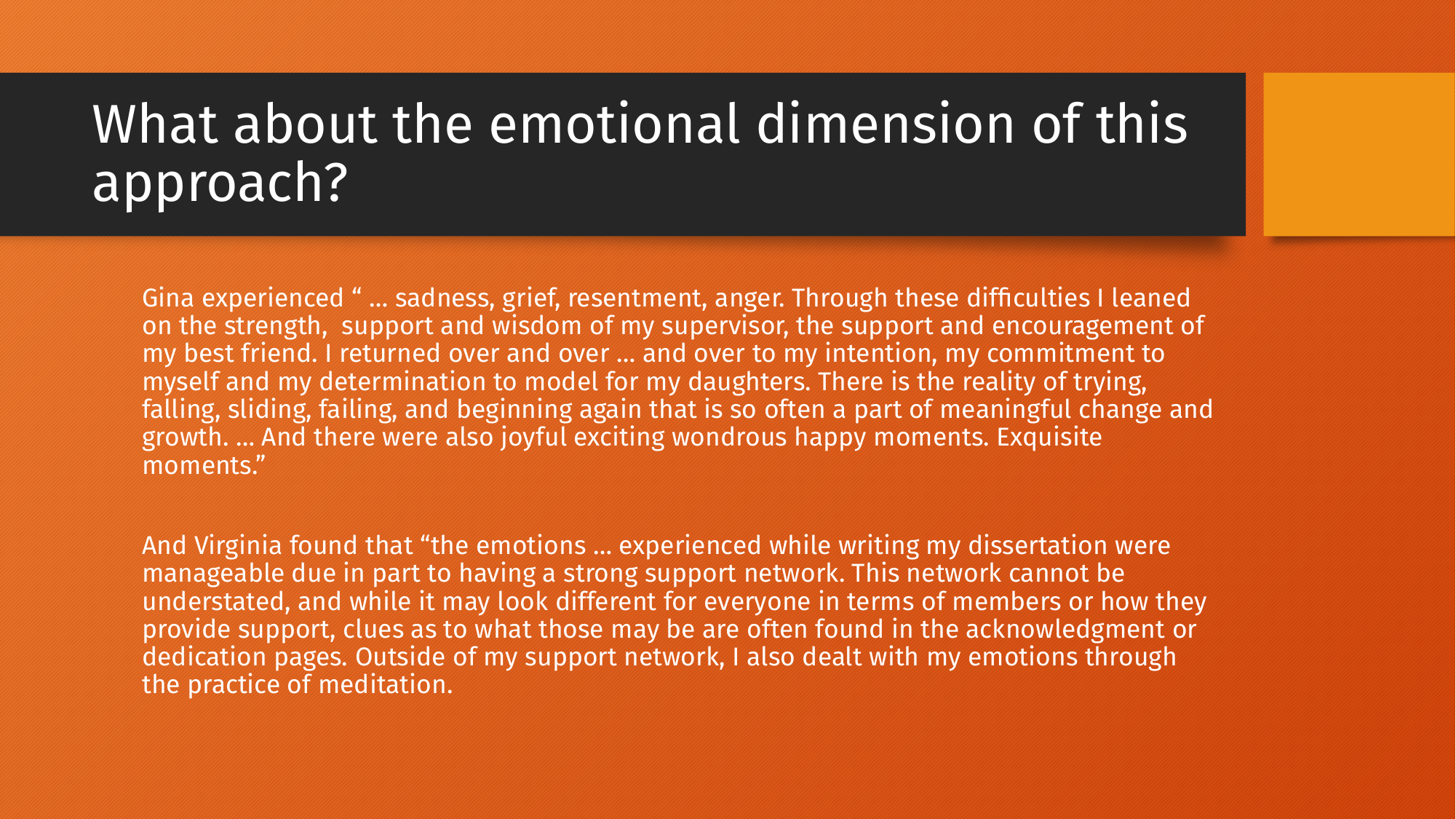

# What about the emotional dimension of this approach?
Gina experienced “ … sadness, grief, resentment, anger. Through these difficulties I leaned on the strength,  support and wisdom of my supervisor, the support and encouragement of my best friend. I returned over and over … and over to my intention, my commitment to myself and my determination to model for my daughters. There is the reality of trying, falling, sliding, failing, and beginning again that is so often a part of meaningful change and growth. … And there were also joyful exciting wondrous happy moments. Exquisite moments.”

And Virginia found that “the emotions … experienced while writing my dissertation were manageable due in part to having a strong support network. This network cannot be understated, and while it may look different for everyone in terms of members or how they provide support, clues as to what those may be are often found in the acknowledgment or dedication pages. Outside of my support network, I also dealt with my emotions through the practice of meditation.